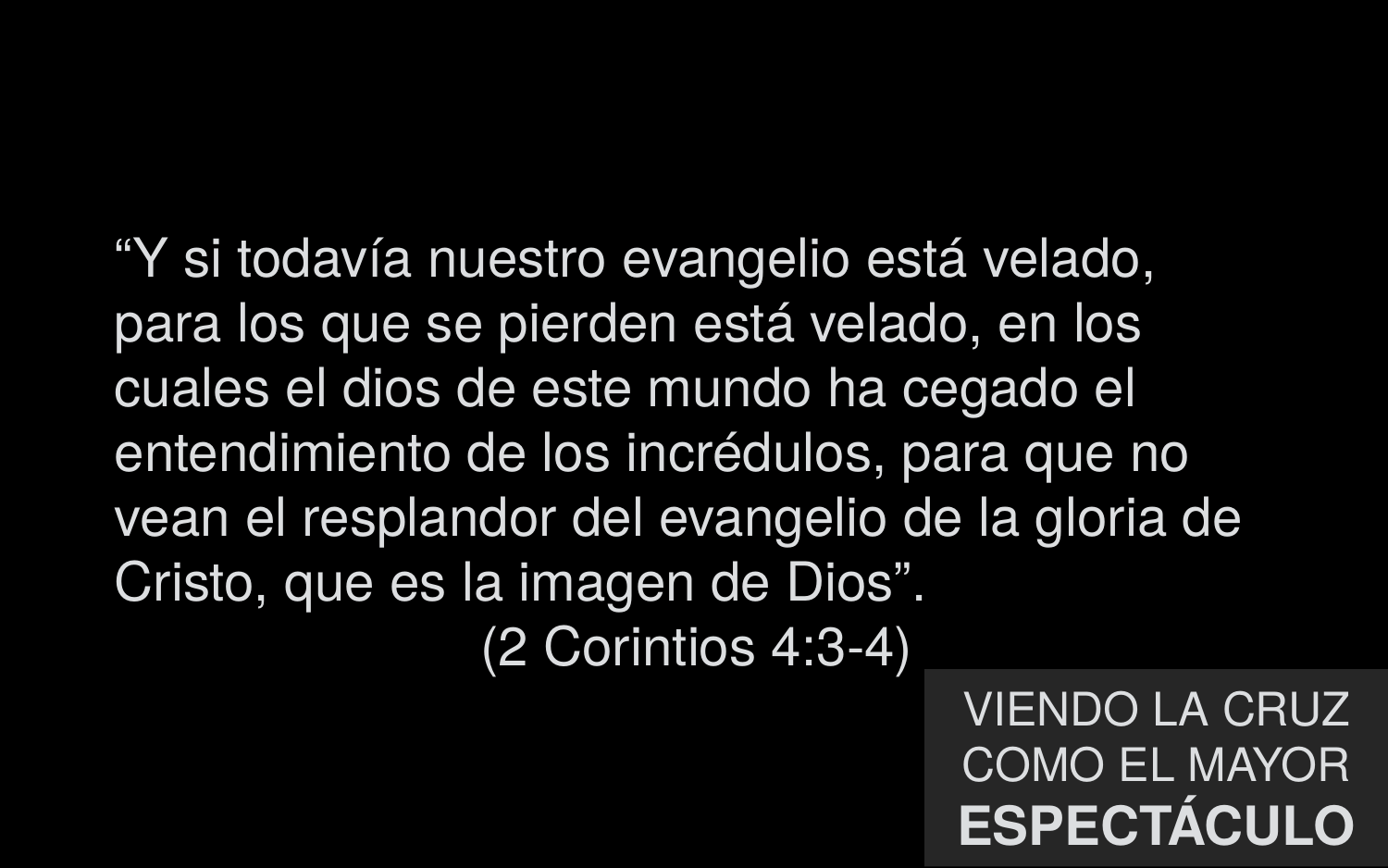

“Y si todavía nuestro evangelio está velado, para los que se pierden está velado, en los cuales el dios de este mundo ha cegado el entendimiento de los incrédulos, para que no vean el resplandor del evangelio de la gloria de Cristo, que es la imagen de Dios”.
(2 Corintios 4:3-4)
VIENDO LA CRUZ
COMO EL MAYOR
ESPECTÁCULO